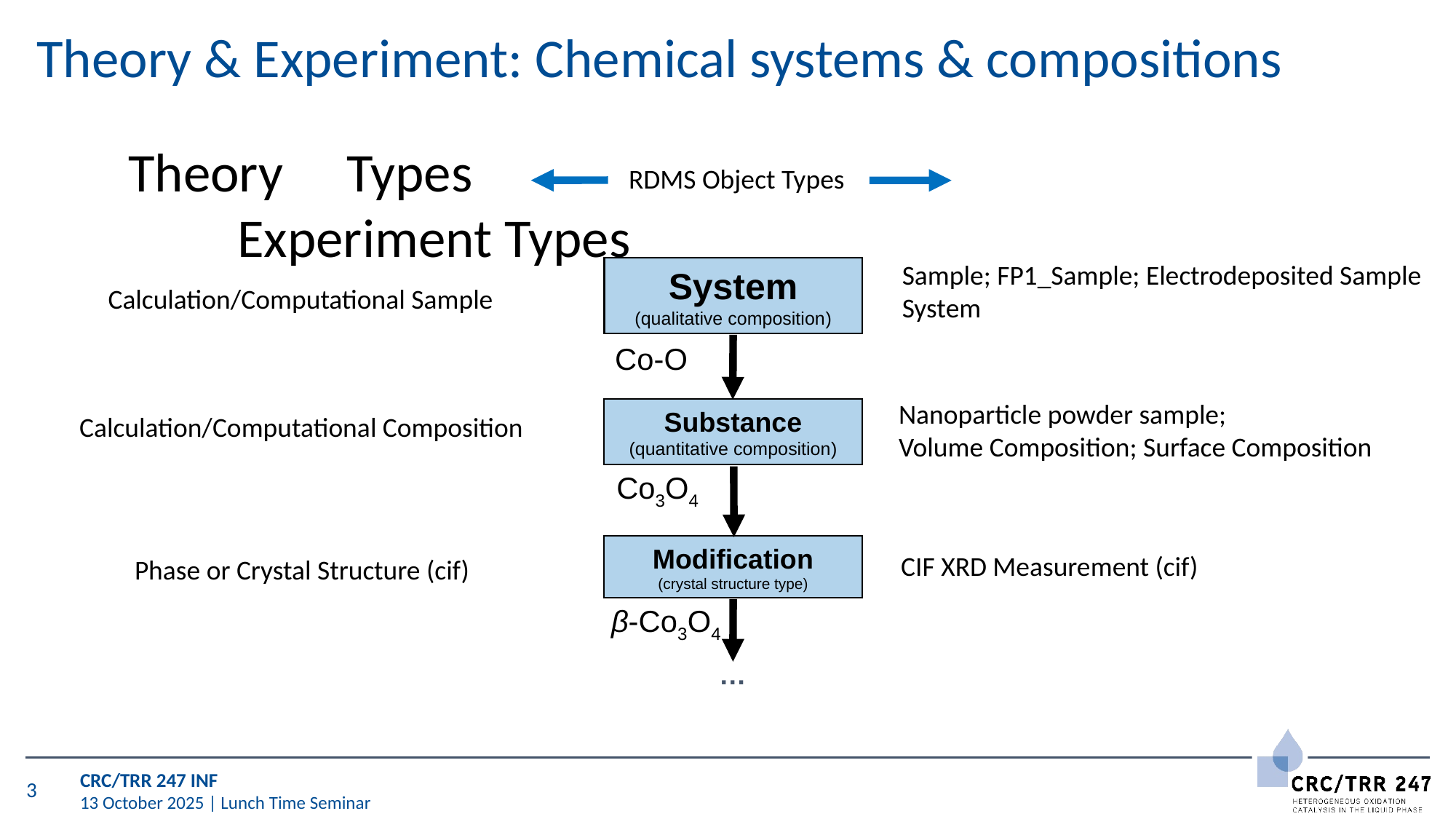

# Theory & Experiment: Chemical systems & compositions
Theory	Types											Experiment Types
RDMS Object Types

Sample; FP1_Sample; Electrodeposited Sample
System
System
(qualitative composition)
Calculation/Computational Sample
Co-O

Nanoparticle powder sample;
Volume Composition; Surface Composition
Substance
(quantitative composition)
Calculation/Computational Composition

Co3O4
Modification
(crystal structure type)
CIF XRD Measurement (cif)
Phase or Crystal Structure (cif)

β-Co3O4
…